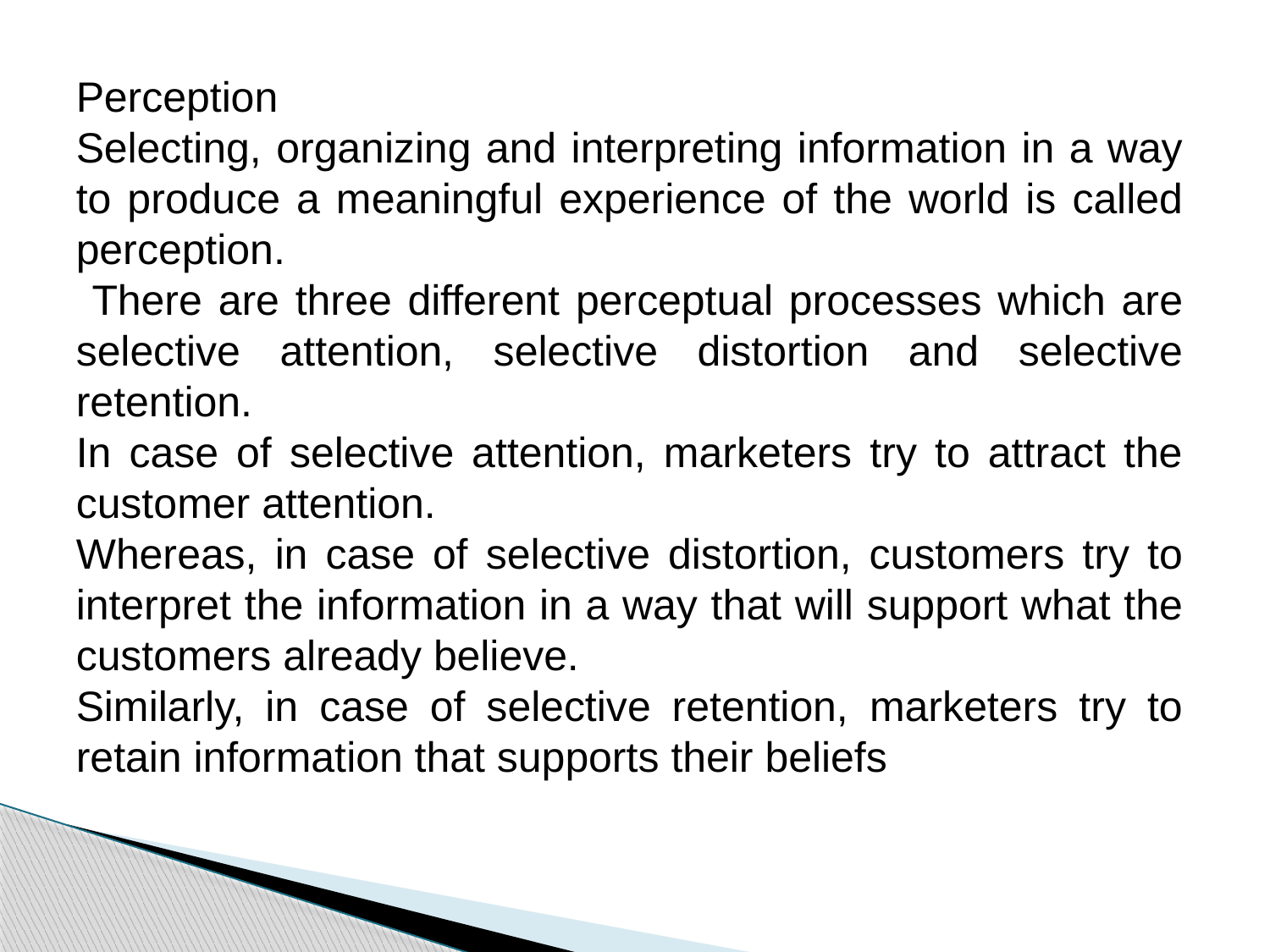

Perception
Selecting, organizing and interpreting information in a way to produce a meaningful experience of the world is called perception.
 There are three different perceptual processes which are selective attention, selective distortion and selective retention.
In case of selective attention, marketers try to attract the customer attention.
Whereas, in case of selective distortion, customers try to interpret the information in a way that will support what the customers already believe.
Similarly, in case of selective retention, marketers try to retain information that supports their beliefs